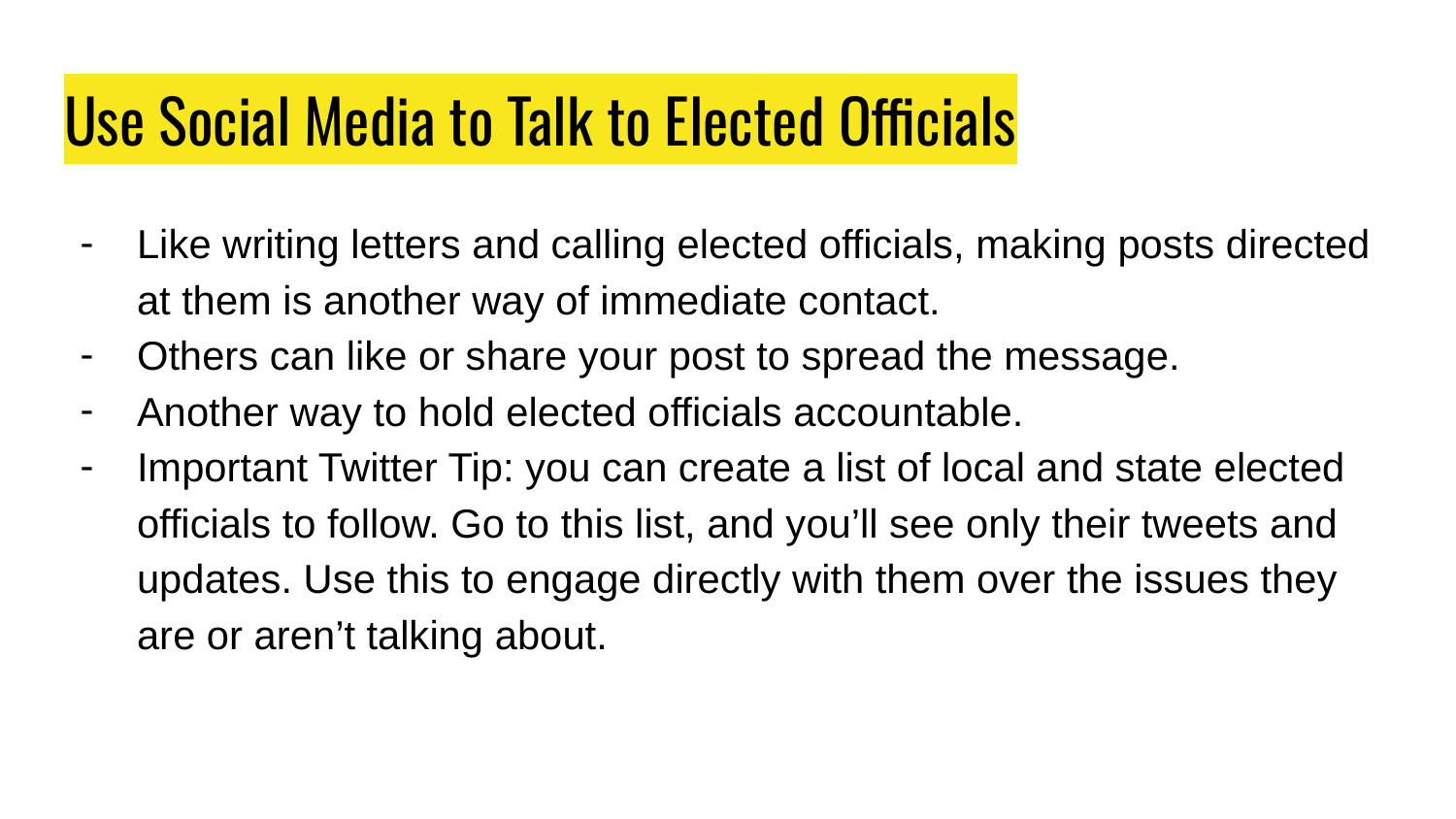

# Use Social Media to Talk to Elected Officials
Like writing letters and calling elected officials, making posts directed at them is another way of immediate contact.
Others can like or share your post to spread the message.
Another way to hold elected officials accountable.
Important Twitter Tip: you can create a list of local and state elected officials to follow. Go to this list, and you’ll see only their tweets and updates. Use this to engage directly with them over the issues they are or aren’t talking about.